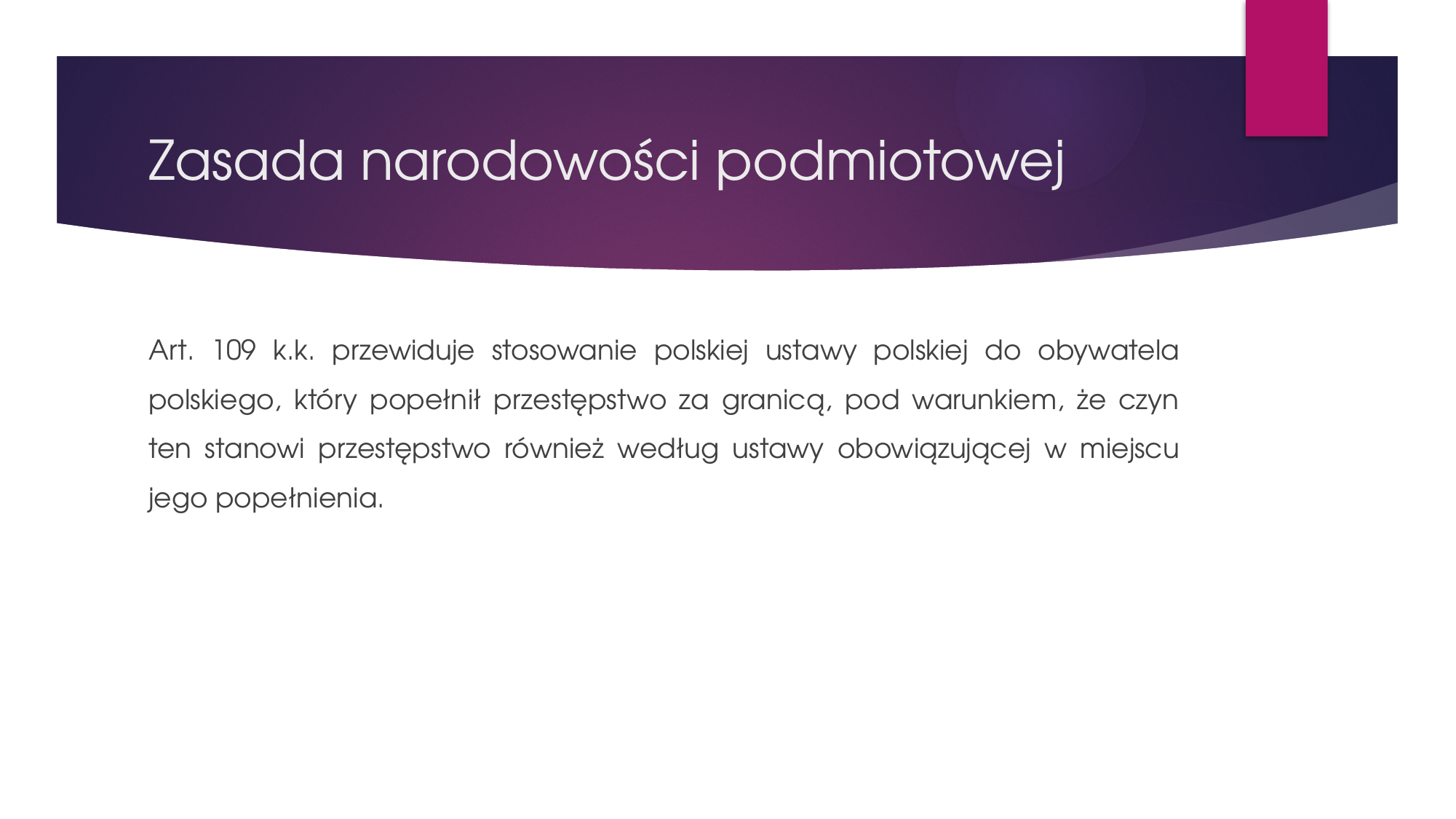

# Zasada narodowości podmiotowej
Art. 109 k.k. przewiduje stosowanie polskiej ustawy polskiej do obywatela polskiego, który popełnił przestępstwo za granicą, pod warunkiem, że czyn ten stanowi przestępstwo również według ustawy obowiązującej w miejscu jego popełnienia.